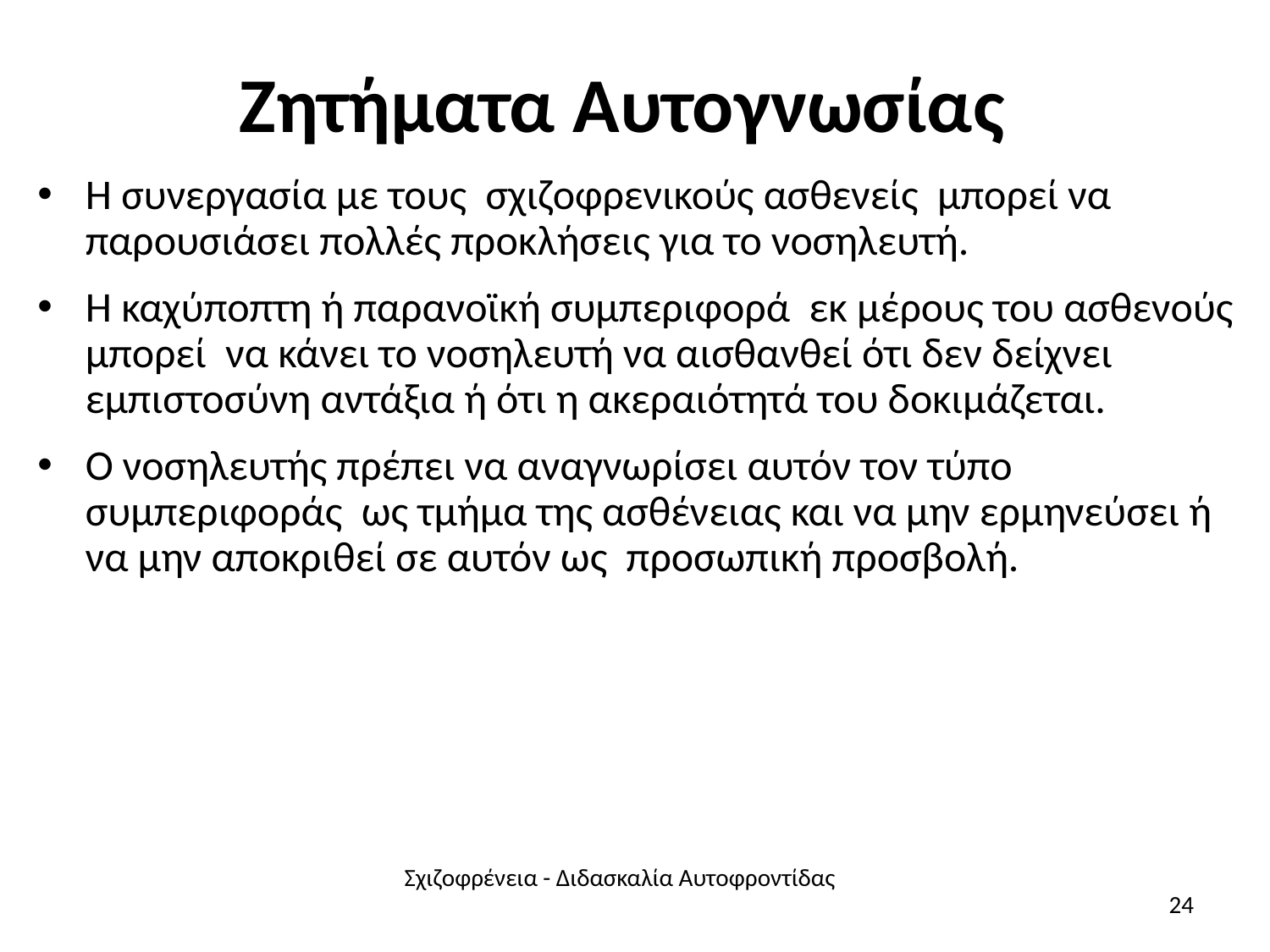

# Ζητήματα Αυτογνωσίας
Η συνεργασία με τους  σχιζοφρενικούς ασθενείς  μπορεί να παρουσιάσει πολλές προκλήσεις για το νοσηλευτή.
Η καχύποπτη ή παρανοϊκή συμπεριφορά  εκ μέρους του ασθενούς μπορεί  να κάνει το νοσηλευτή να αισθανθεί ότι δεν δείχνει εμπιστοσύνη αντάξια ή ότι η ακεραιότητά του δοκιμάζεται.
Ο νοσηλευτής πρέπει να αναγνωρίσει αυτόν τον τύπο συμπεριφοράς  ως τμήμα της ασθένειας και να μην ερμηνεύσει ή να μην αποκριθεί σε αυτόν ως  προσωπική προσβολή.
Σχιζοφρένεια - Διδασκαλία Αυτοφροντίδας
24